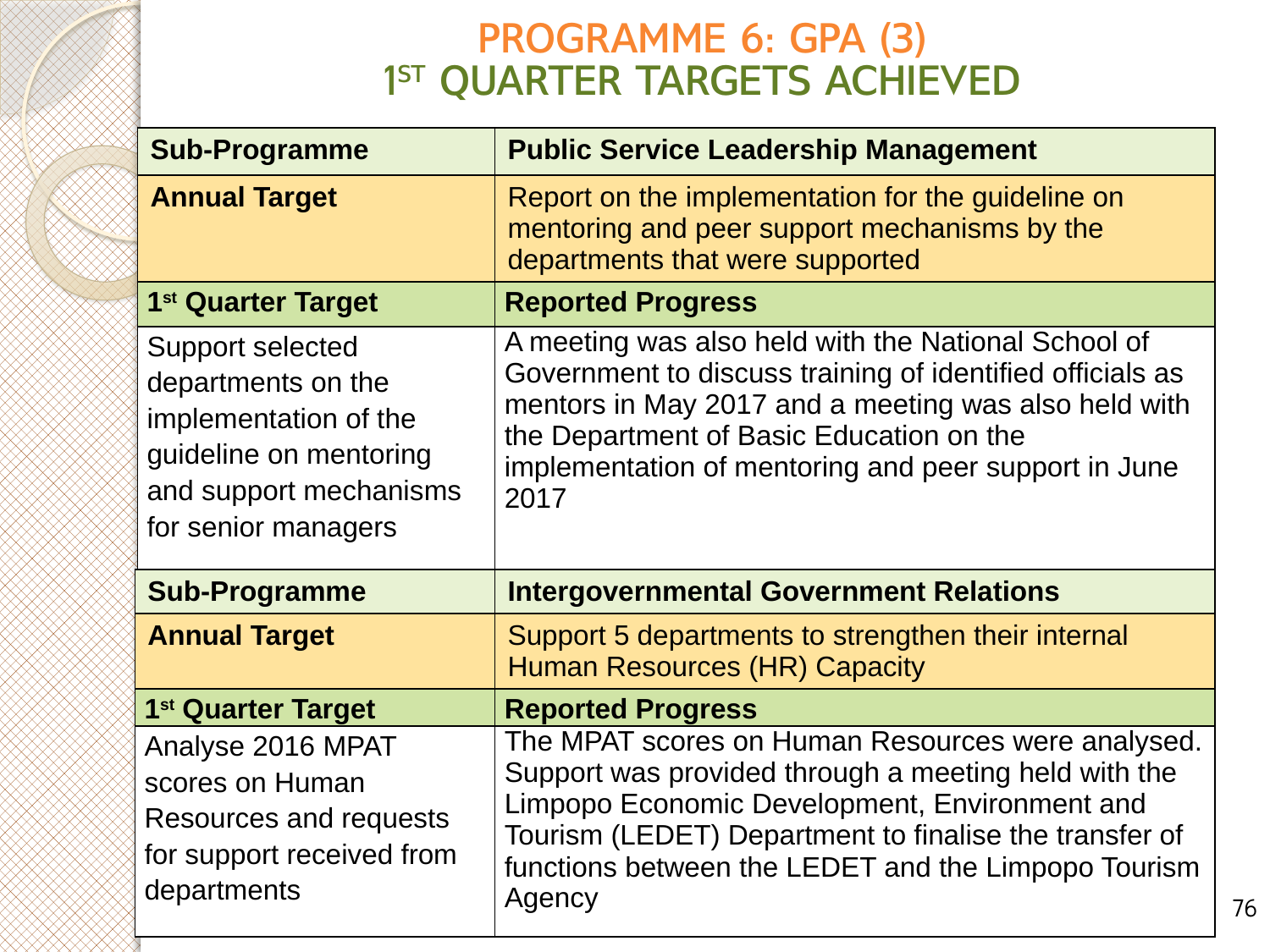

# PROGRAMME 6: GPA (3) 1ST QUARTER TARGETS ACHIEVED
| Sub-Programme | Public Service Leadership Management |
| --- | --- |
| Annual Target | Report on the implementation for the guideline on mentoring and peer support mechanisms by the departments that were supported |
| 1st Quarter Target | Reported Progress |
| Support selected departments on the implementation of the guideline on mentoring and support mechanisms for senior managers | A meeting was also held with the National School of Government to discuss training of identified officials as mentors in May 2017 and a meeting was also held with the Department of Basic Education on the implementation of mentoring and peer support in June 2017 |
| Sub-Programme | Intergovernmental Government Relations |
| --- | --- |
| Annual Target | Support 5 departments to strengthen their internal Human Resources (HR) Capacity |
| 1st Quarter Target | Reported Progress |
| Analyse 2016 MPAT scores on Human Resources and requests for support received from departments | The MPAT scores on Human Resources were analysed. Support was provided through a meeting held with the Limpopo Economic Development, Environment and Tourism (LEDET) Department to finalise the transfer of functions between the LEDET and the Limpopo Tourism Agency |
76